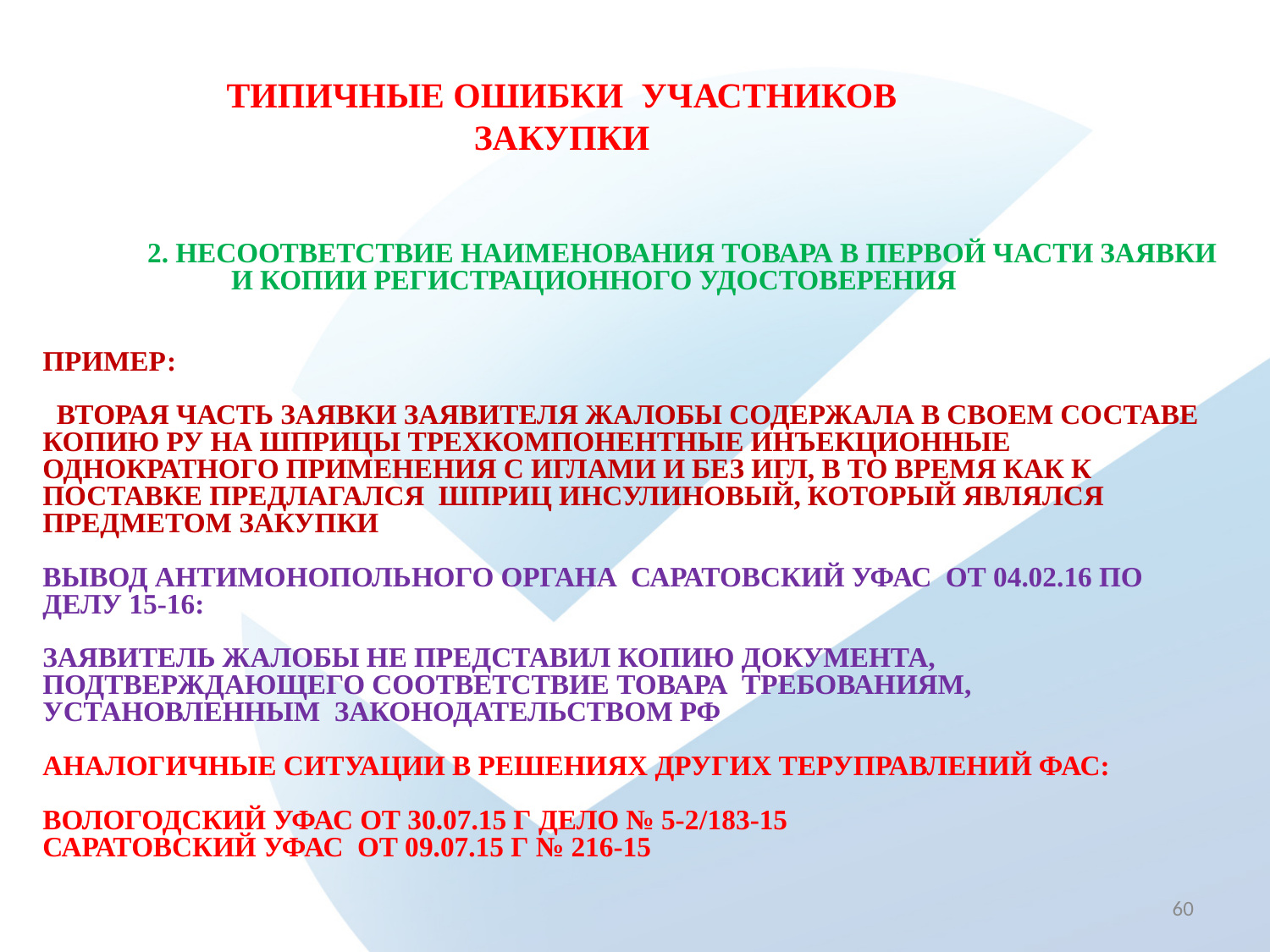

# ТИПИЧНЫЕ ОШИБКИ  УЧАСТНИКОВ ЗАКУПКИ

               2. НЕСООТВЕТСТВИЕ НАИМЕНОВАНИЯ ТОВАРА В ПЕРВОЙ ЧАСТИ ЗАЯВКИ
                           И КОПИИ РЕГИСТРАЦИОННОГО УДОСТОВЕРЕНИЯ

ПРИМЕР:

  ВТОРАЯ ЧАСТЬ ЗАЯВКИ ЗАЯВИТЕЛЯ ЖАЛОБЫ СОДЕРЖАЛА В СВОЕМ СОСТАВЕ КОПИЮ РУ НА ШПРИЦЫ ТРЕХКОМПОНЕНТНЫЕ ИНЪЕКЦИОННЫЕ ОДНОКРАТНОГО ПРИМЕНЕНИЯ С ИГЛАМИ И БЕЗ ИГЛ, В ТО ВРЕМЯ КАК К ПОСТАВКЕ ПРЕДЛАГАЛСЯ  ШПРИЦ ИНСУЛИНОВЫЙ, КОТОРЫЙ ЯВЛЯЛСЯ ПРЕДМЕТОМ ЗАКУПКИ

ВЫВОД АНТИМОНОПОЛЬНОГО ОРГАНА  САРАТОВСКИЙ УФАС  ОТ 04.02.16 ПО ДЕЛУ 15-16:

ЗАЯВИТЕЛЬ ЖАЛОБЫ НЕ ПРЕДСТАВИЛ КОПИЮ ДОКУМЕНТА, ПОДТВЕРЖДАЮЩЕГО СООТВЕТСТВИЕ ТОВАРА  ТРЕБОВАНИЯМ, УСТАНОВЛЕННЫМ  ЗАКОНОДАТЕЛЬСТВОМ РФ

АНАЛОГИЧНЫЕ СИТУАЦИИ В РЕШЕНИЯХ ДРУГИХ ТЕРУПРАВЛЕНИЙ ФАС:

ВОЛОГОДСКИЙ УФАС ОТ 30.07.15 Г ДЕЛО № 5-2/183-15
САРАТОВСКИЙ УФАС  ОТ 09.07.15 Г № 216-15

60